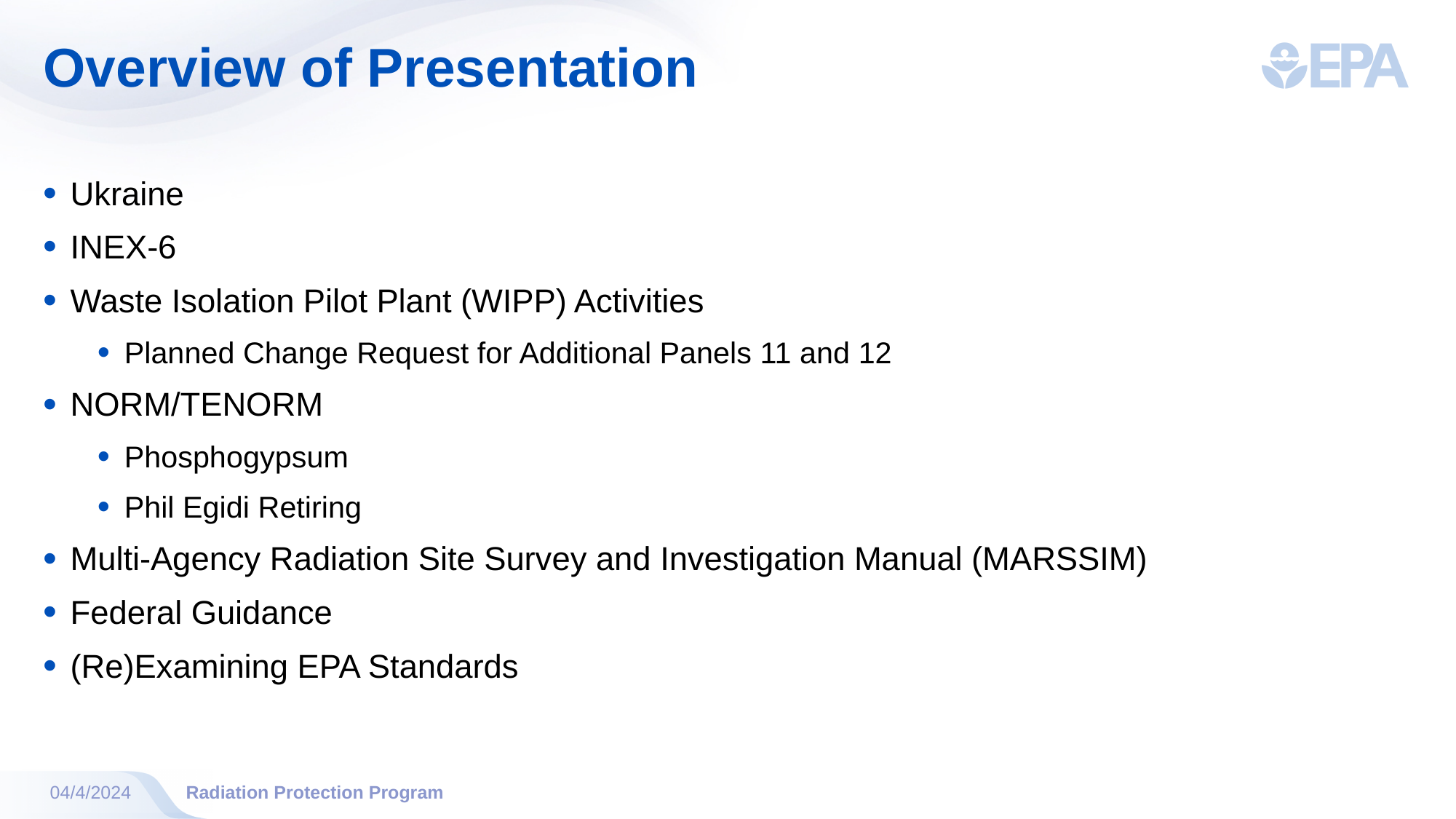

# Overview of Presentation

Ukraine
INEX-6
Waste Isolation Pilot Plant (WIPP) Activities
Planned Change Request for Additional Panels 11 and 12
NORM/TENORM
Phosphogypsum
Phil Egidi Retiring
Multi-Agency Radiation Site Survey and Investigation Manual (MARSSIM)
Federal Guidance
(Re)Examining EPA Standards
04/4/2024
Radiation Protection Program